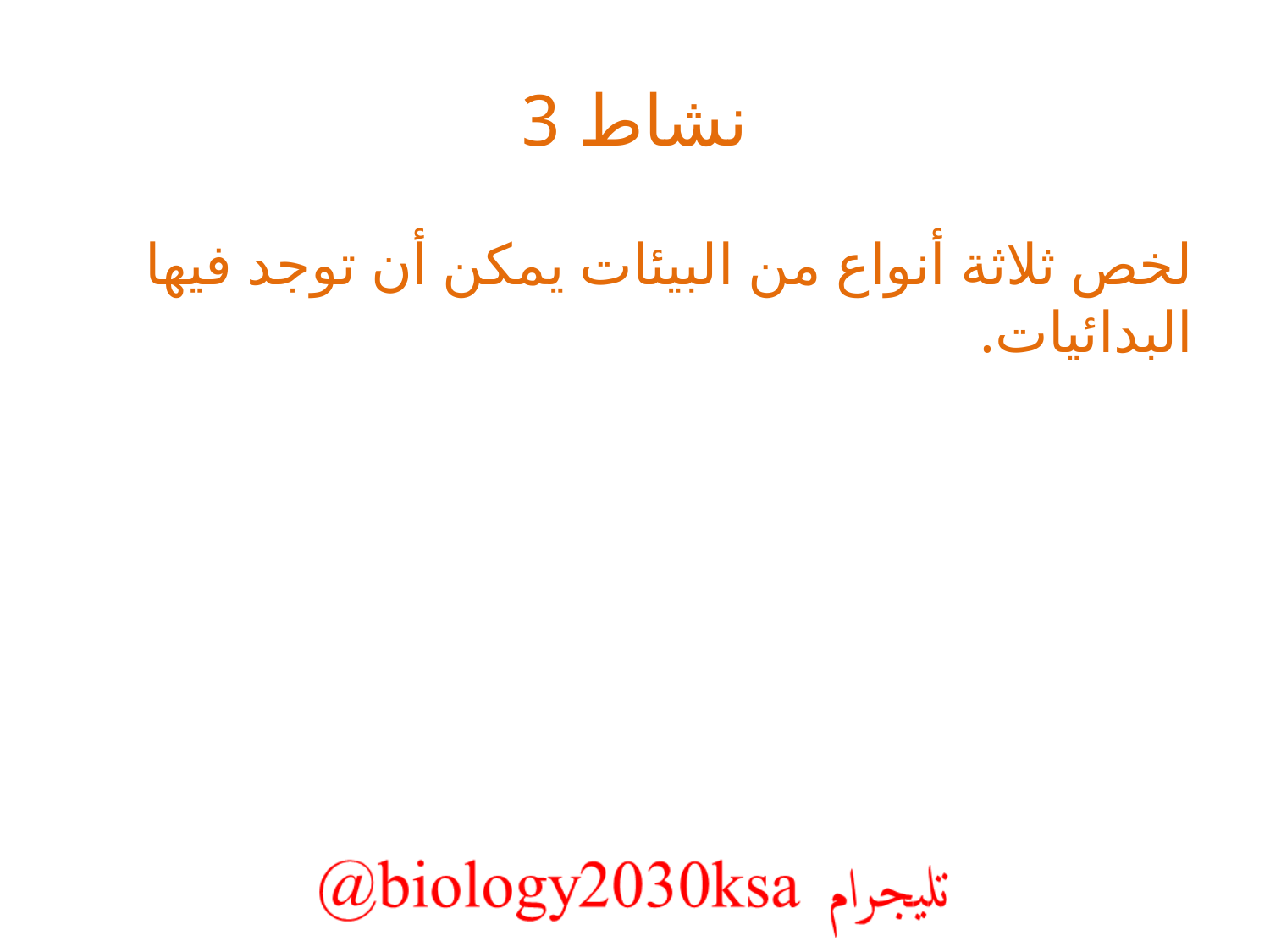

# نشاط 3
لخص ثلاثة أنواع من البيئات يمكن أن توجد فيها البدائيات.